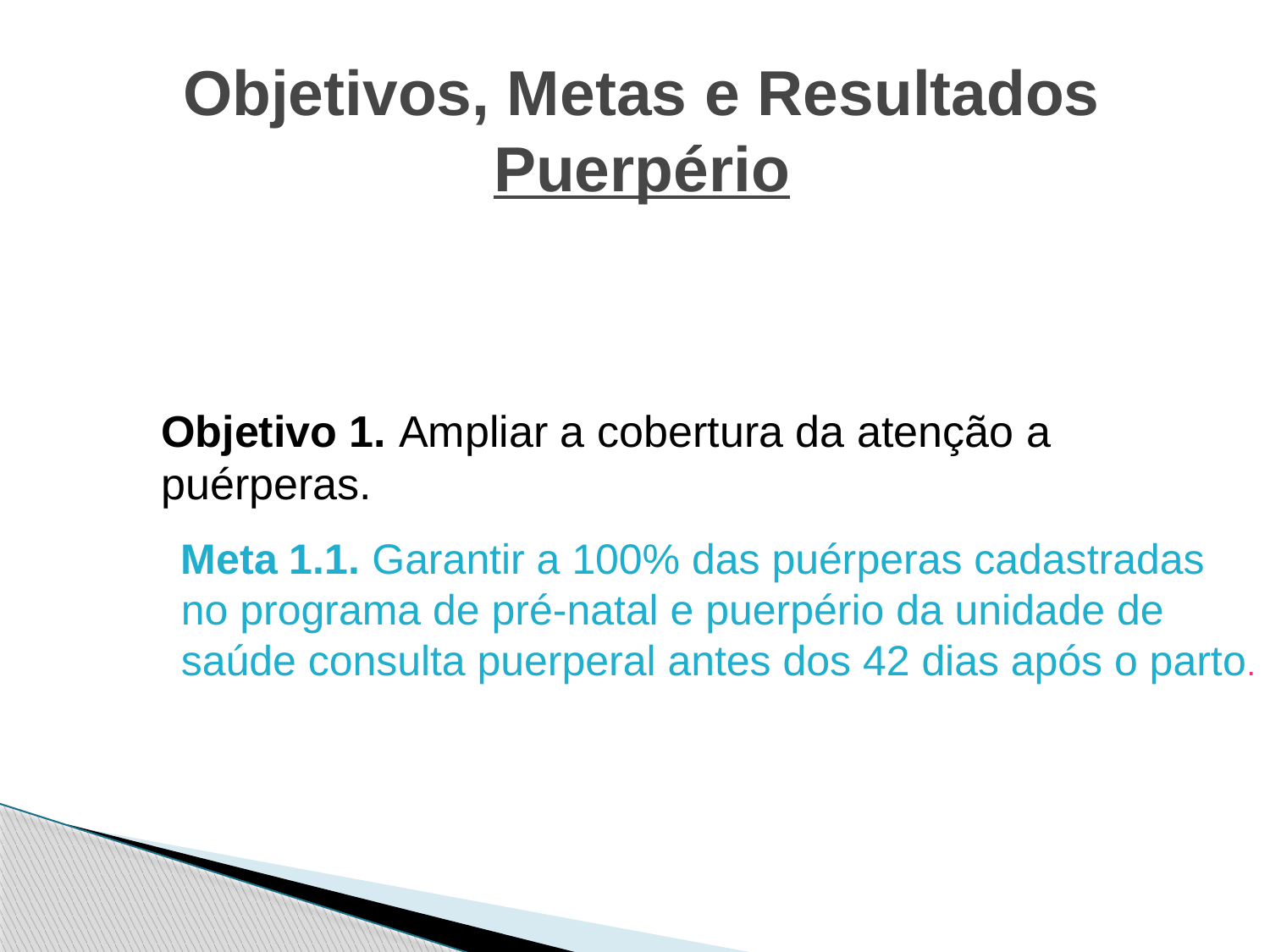

Objetivos, Metas e Resultados
Puerpério

Objetivo 1. Ampliar a cobertura da atenção a puérperas.

Meta 1.1. Garantir a 100% das puérperas cadastradas no programa de pré-natal e puerpério da unidade de saúde consulta puerperal antes dos 42 dias após o parto.